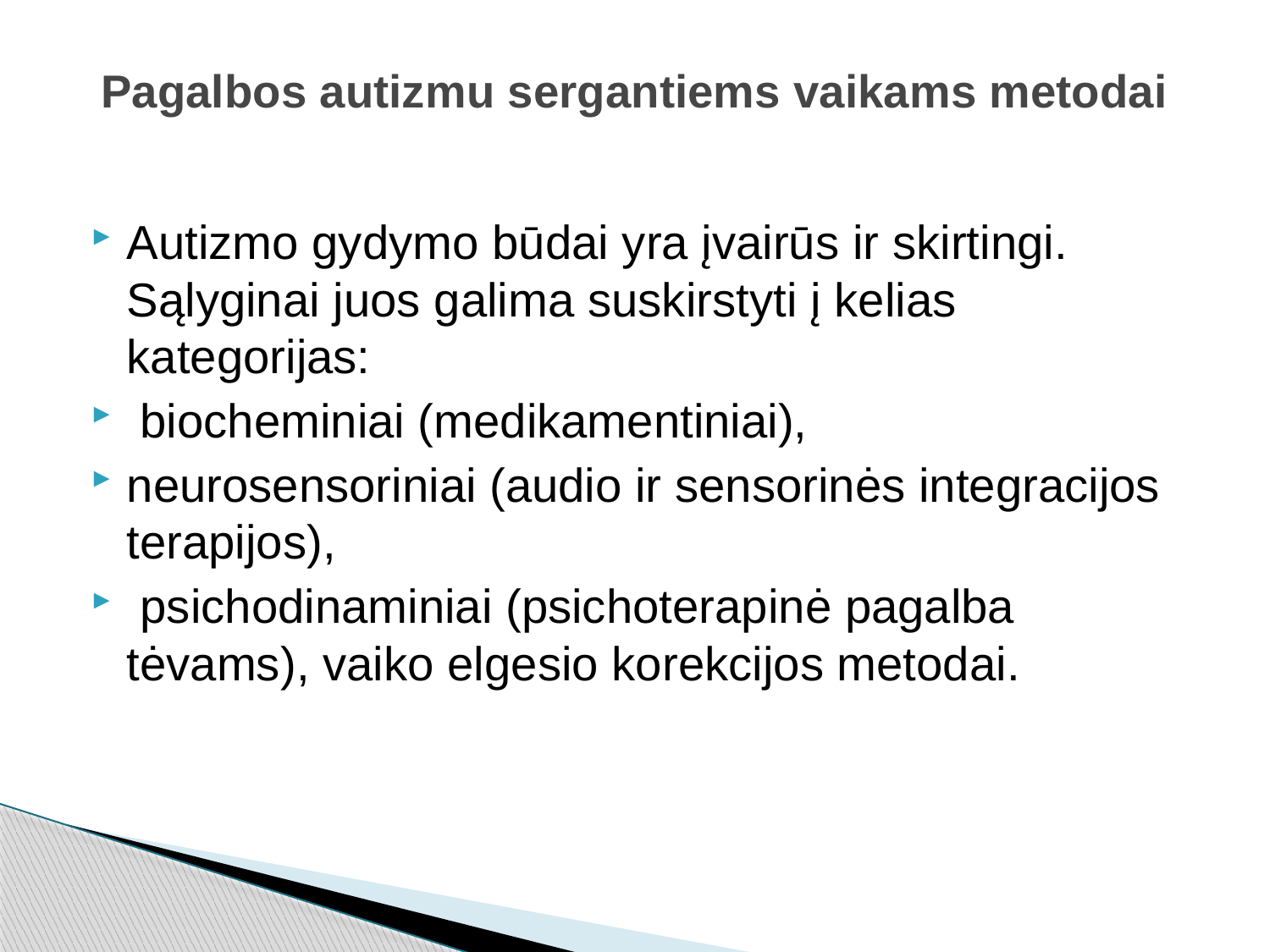

# Pagalbos autizmu sergantiems vaikams metodai
Autizmo gydymo būdai yra įvairūs ir skirtingi. Sąlyginai juos galima suskirstyti į kelias kategorijas:
 biocheminiai (medikamentiniai),
neurosensoriniai (audio ir sensorinės integracijos terapijos),
 psichodinaminiai (psichoterapinė pagalba tėvams), vaiko elgesio korekcijos metodai.